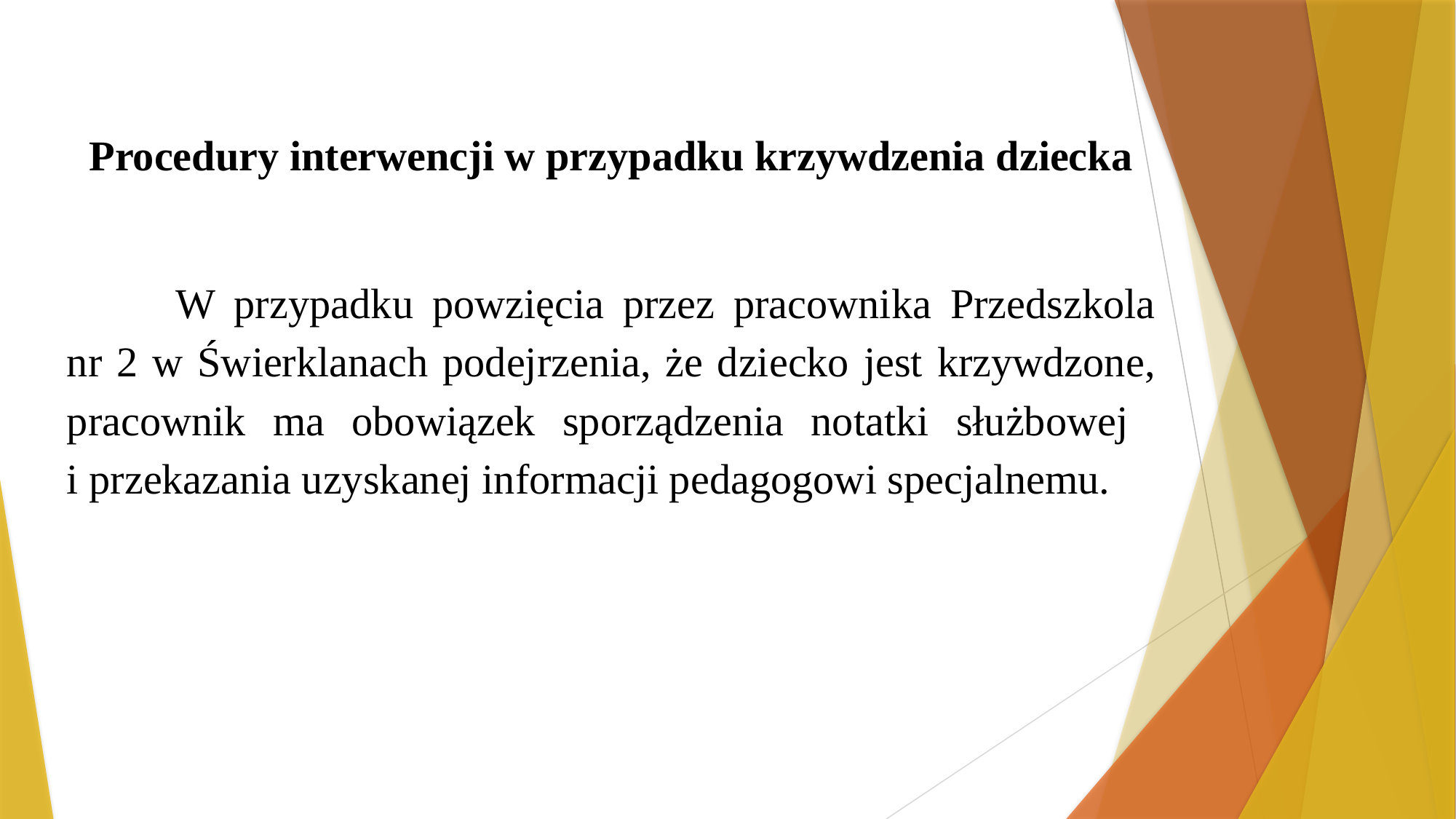

Procedury interwencji w przypadku krzywdzenia dziecka

	W przypadku powzięcia przez pracownika Przedszkola nr 2 w Świerklanach podejrzenia, że dziecko jest krzywdzone, pracownik ma obowiązek sporządzenia notatki służbowej
i przekazania uzyskanej informacji pedagogowi specjalnemu.